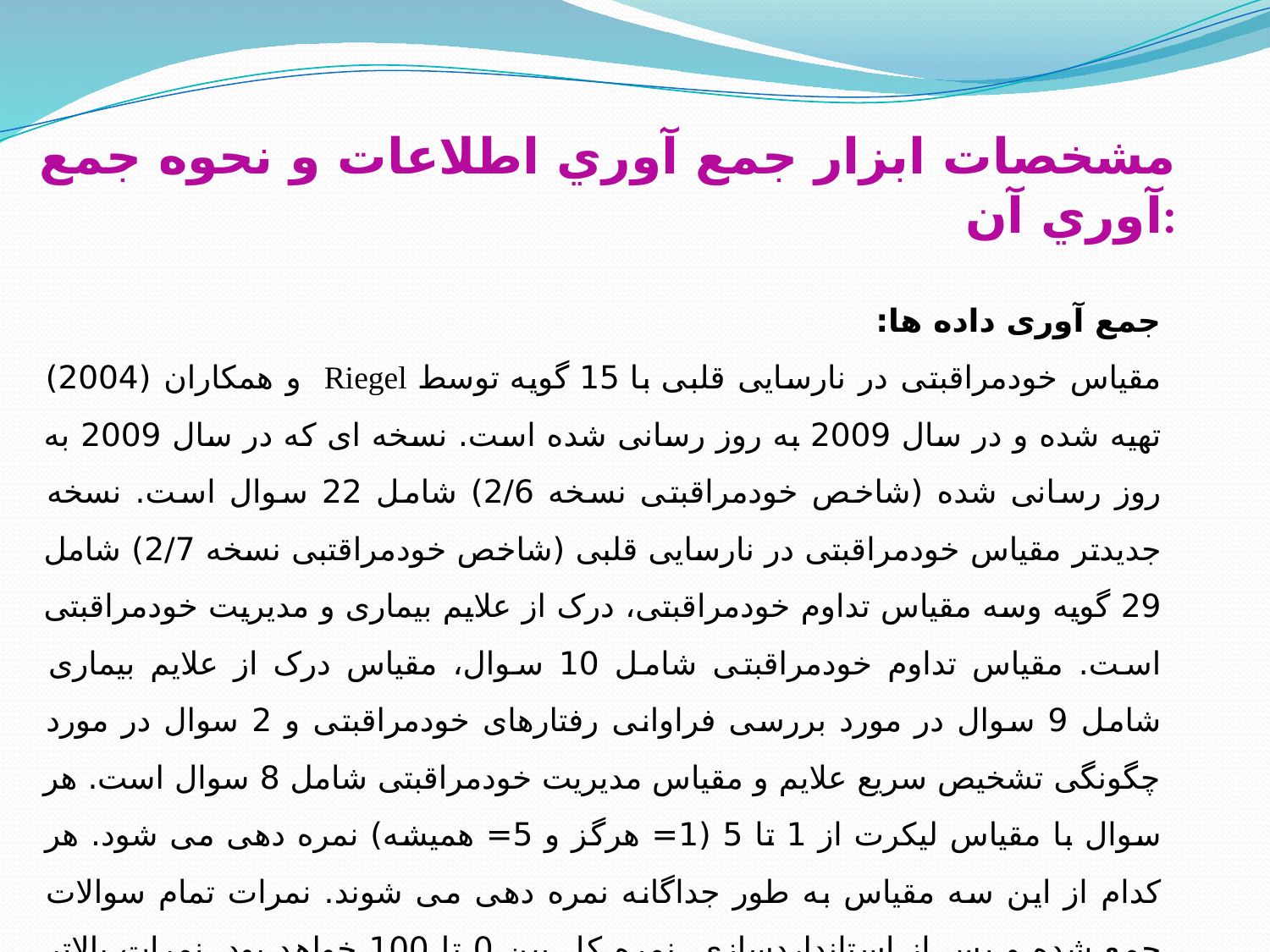

# مشخصات ابزار جمع آوري اطلاعات و نحوه جمع آوري آن:
جمع آوری داده ها:
مقیاس خودمراقبتی در نارسایی قلبی با 15 گویه توسط Riegel  و همکاران (2004) تهیه شده و در سال 2009 به روز رسانی شده است. نسخه ای که در سال 2009 به روز رسانی شده (شاخص خودمراقبتی نسخه 2/6) شامل 22 سوال است. نسخه جدیدتر مقیاس خودمراقبتی در نارسایی قلبی (شاخص خودمراقتبی نسخه 2/7) شامل 29 گویه وسه مقیاس تداوم خودمراقبتی، درک از علایم بیماری و مدیریت خودمراقبتی است. مقیاس تداوم خودمراقبتی شامل 10 سوال، مقیاس درک از علایم بیماری شامل 9 سوال در مورد بررسی فراوانی رفتارهای خودمراقبتی و 2 سوال در مورد چگونگی تشخیص سریع علایم و مقیاس مدیریت خودمراقبتی شامل 8 سوال است. هر سوال با مقیاس لیکرت از 1 تا 5 (1= هرگز و 5= همیشه) نمره دهی می شود. هر کدام از این سه مقیاس به طور جداگانه نمره دهی می شوند. نمرات تمام سوالات جمع شده و پس از استانداردسازی، نمره کل بین 0 تا 100 خواهد بود. نمرات بالاتر خودمراقبتی بهتر را نشان می دهد